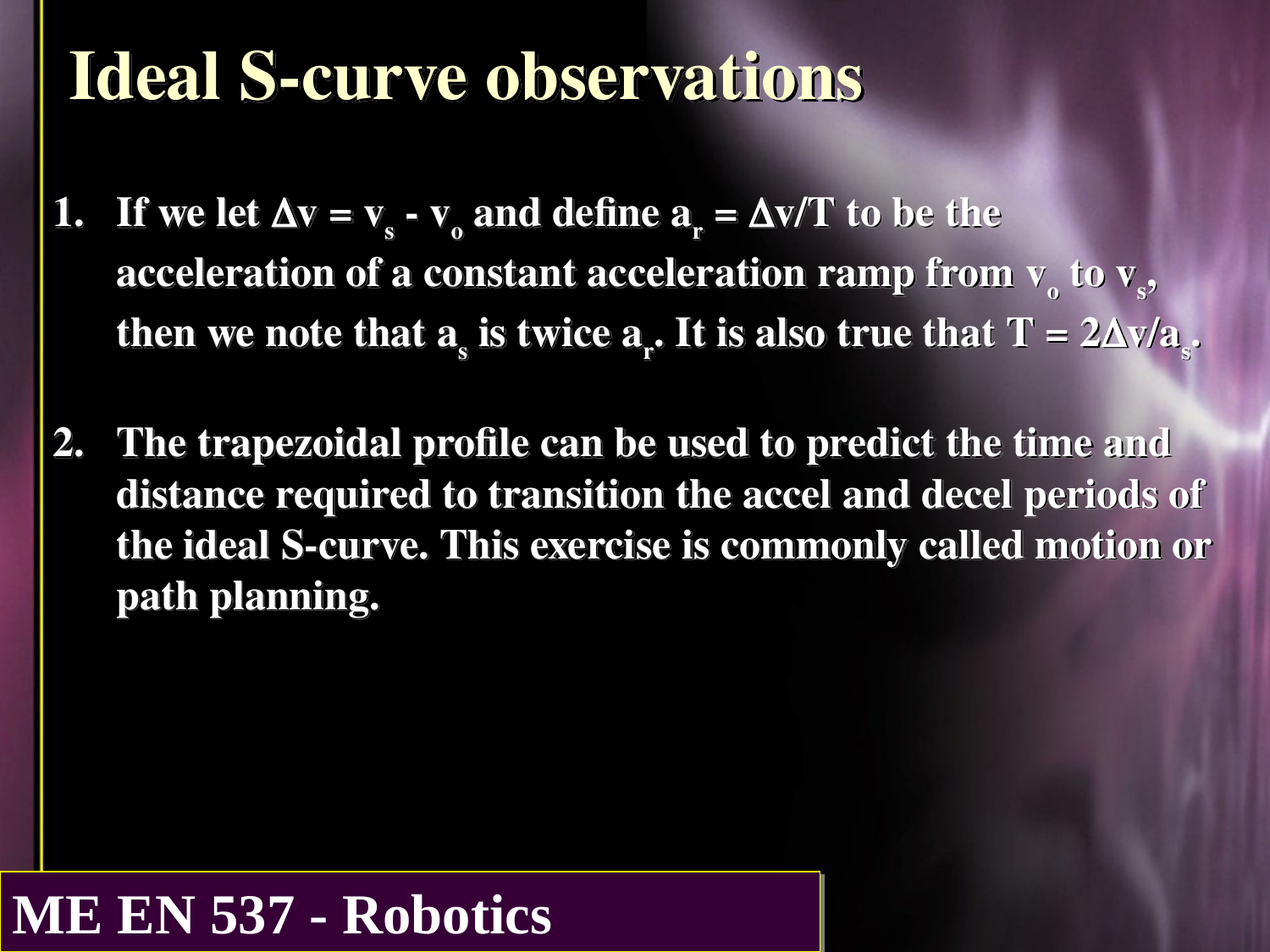

Ideal S-curve observations
If we let Δv = vs - vo and define ar = Δv/T to be the acceleration of a constant acceleration ramp from vo to vs, then we note that as is twice ar. It is also true that T = 2Δv/as.

The trapezoidal profile can be used to predict the time and distance required to transition the accel and decel periods of the ideal S-curve. This exercise is commonly called motion or path planning.